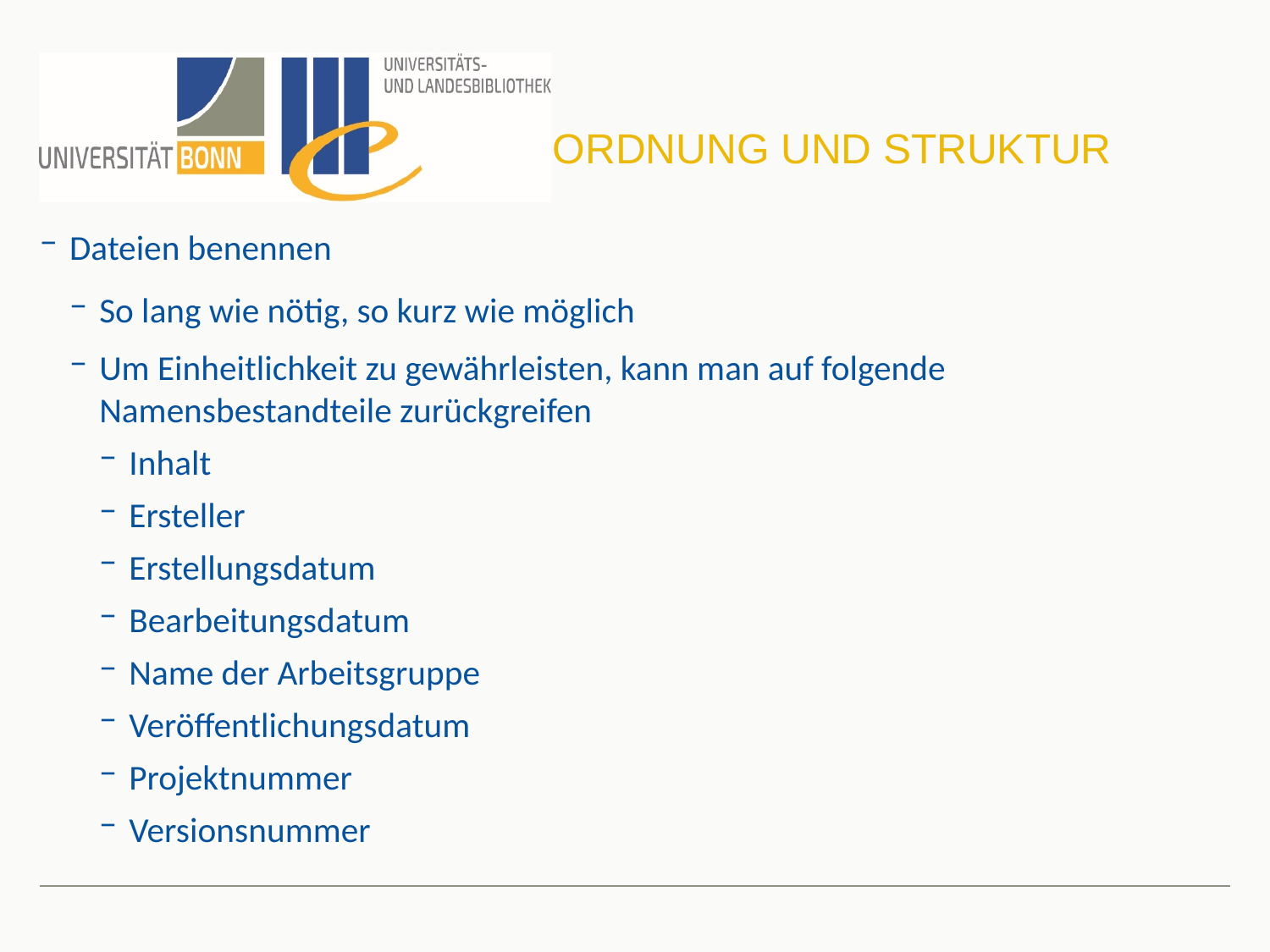

# Ordnung und struktur
Dateien benennen
So lang wie nötig, so kurz wie möglich
Um Einheitlichkeit zu gewährleisten, kann man auf folgende Namensbestandteile zurückgreifen
Inhalt
Ersteller
Erstellungsdatum
Bearbeitungsdatum
Name der Arbeitsgruppe
Veröffentlichungsdatum
Projektnummer
Versionsnummer